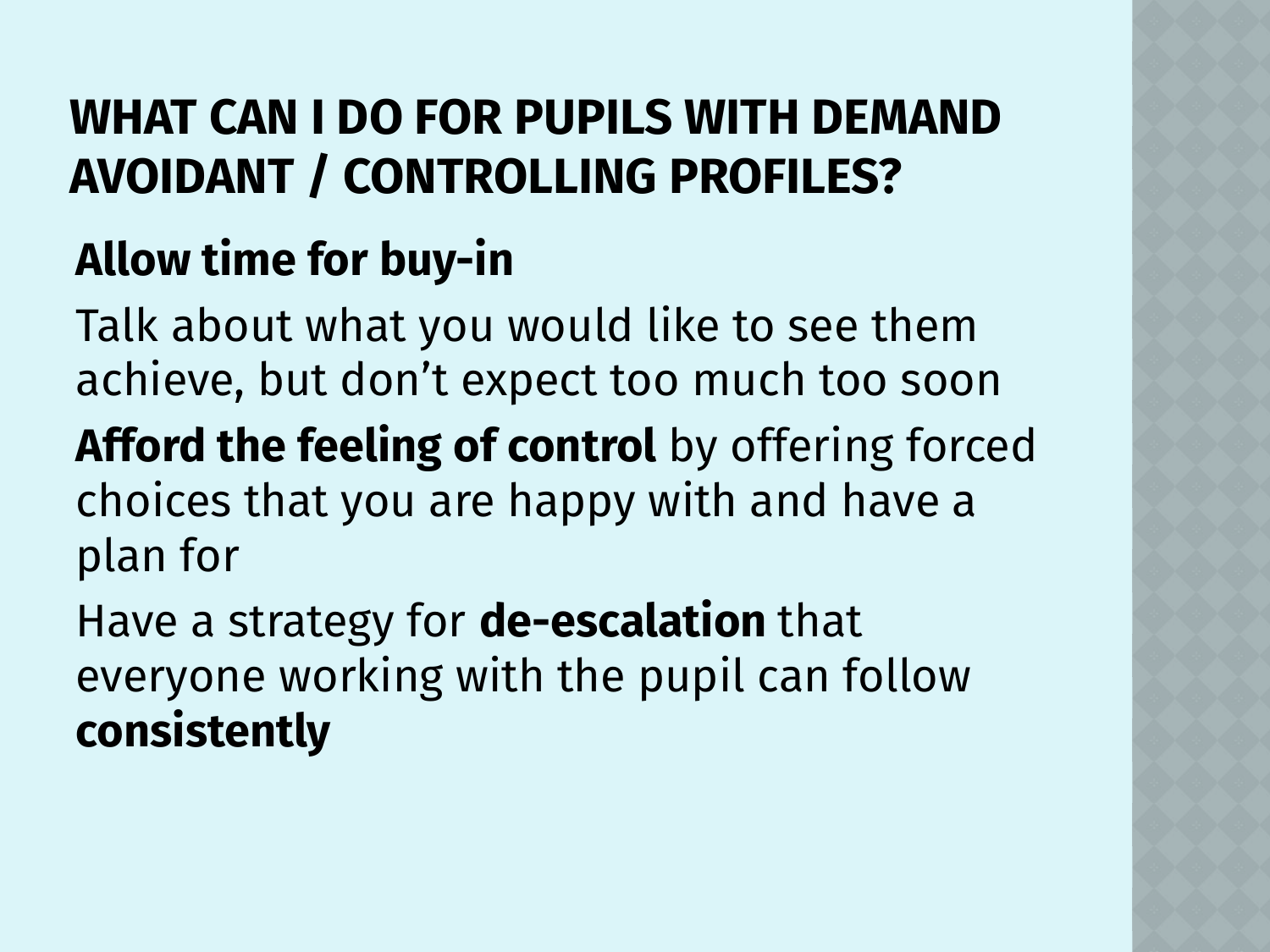

# What Can I Do for Pupils with Demand Avoidant / controlling profiles?
Allow time for buy-in
Talk about what you would like to see them achieve, but don’t expect too much too soon
Afford the feeling of control by offering forced choices that you are happy with and have a plan for
Have a strategy for de-escalation that everyone working with the pupil can follow consistently